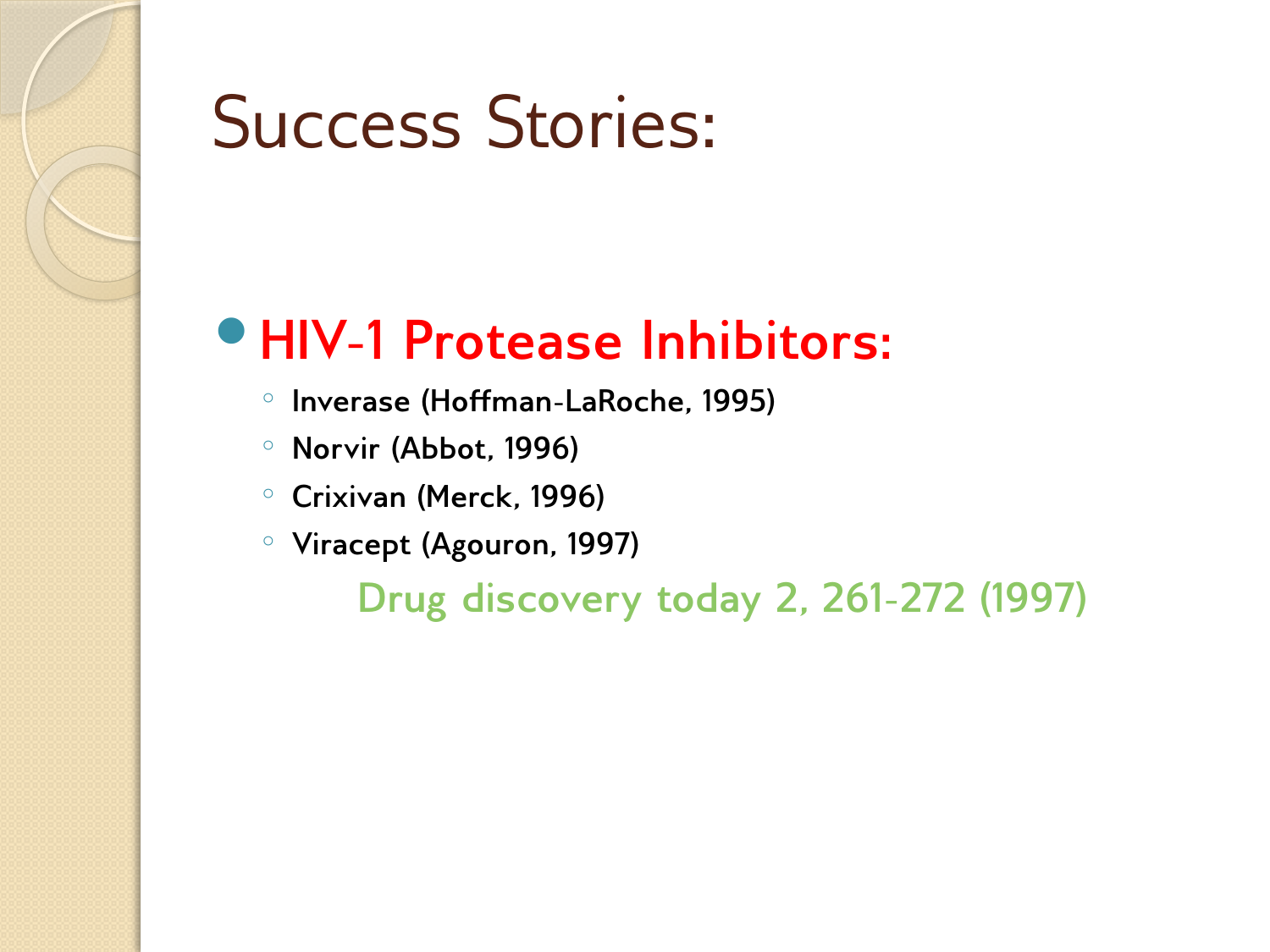

# Success Stories:
HIV-1 Protease Inhibitors:
Inverase (Hoffman-LaRoche, 1995)
Norvir (Abbot, 1996)
Crixivan (Merck, 1996)
Viracept (Agouron, 1997)
Drug discovery today 2, 261-272 (1997)